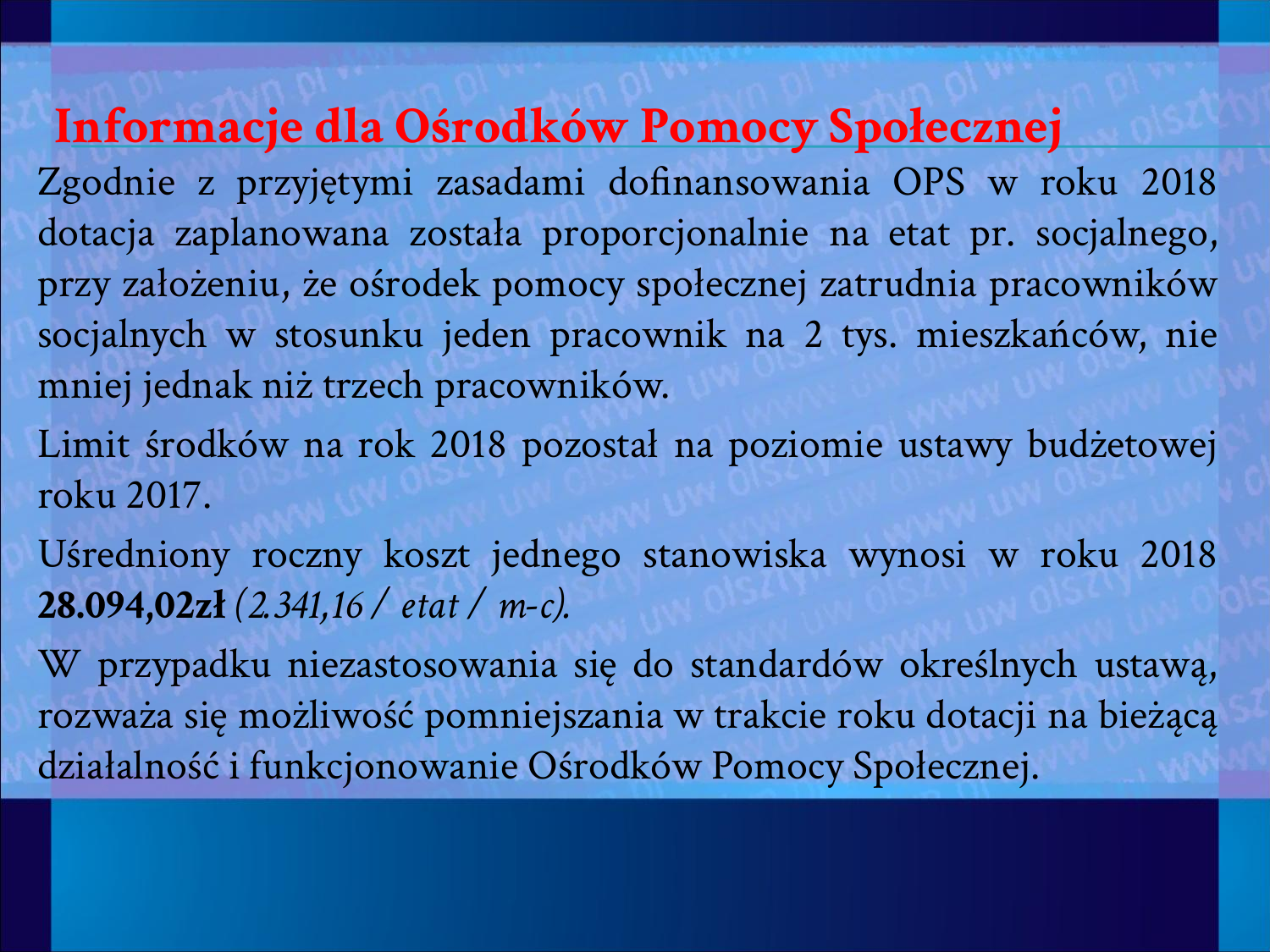

# Informacje dla Ośrodków Pomocy Społecznej
Zgodnie z przyjętymi zasadami dofinansowania OPS w roku 2018 dotacja zaplanowana została proporcjonalnie na etat pr. socjalnego, przy założeniu, że ośrodek pomocy społecznej zatrudnia pracowników socjalnych w stosunku jeden pracownik na 2 tys. mieszkańców, nie mniej jednak niż trzech pracowników.
Limit środków na rok 2018 pozostał na poziomie ustawy budżetowej roku 2017.
Uśredniony roczny koszt jednego stanowiska wynosi w roku 2018 28.094,02zł (2.341,16 / etat / m-c).
W przypadku niezastosowania się do standardów określnych ustawą, rozważa się możliwość pomniejszania w trakcie roku dotacji na bieżącą działalność i funkcjonowanie Ośrodków Pomocy Społecznej.